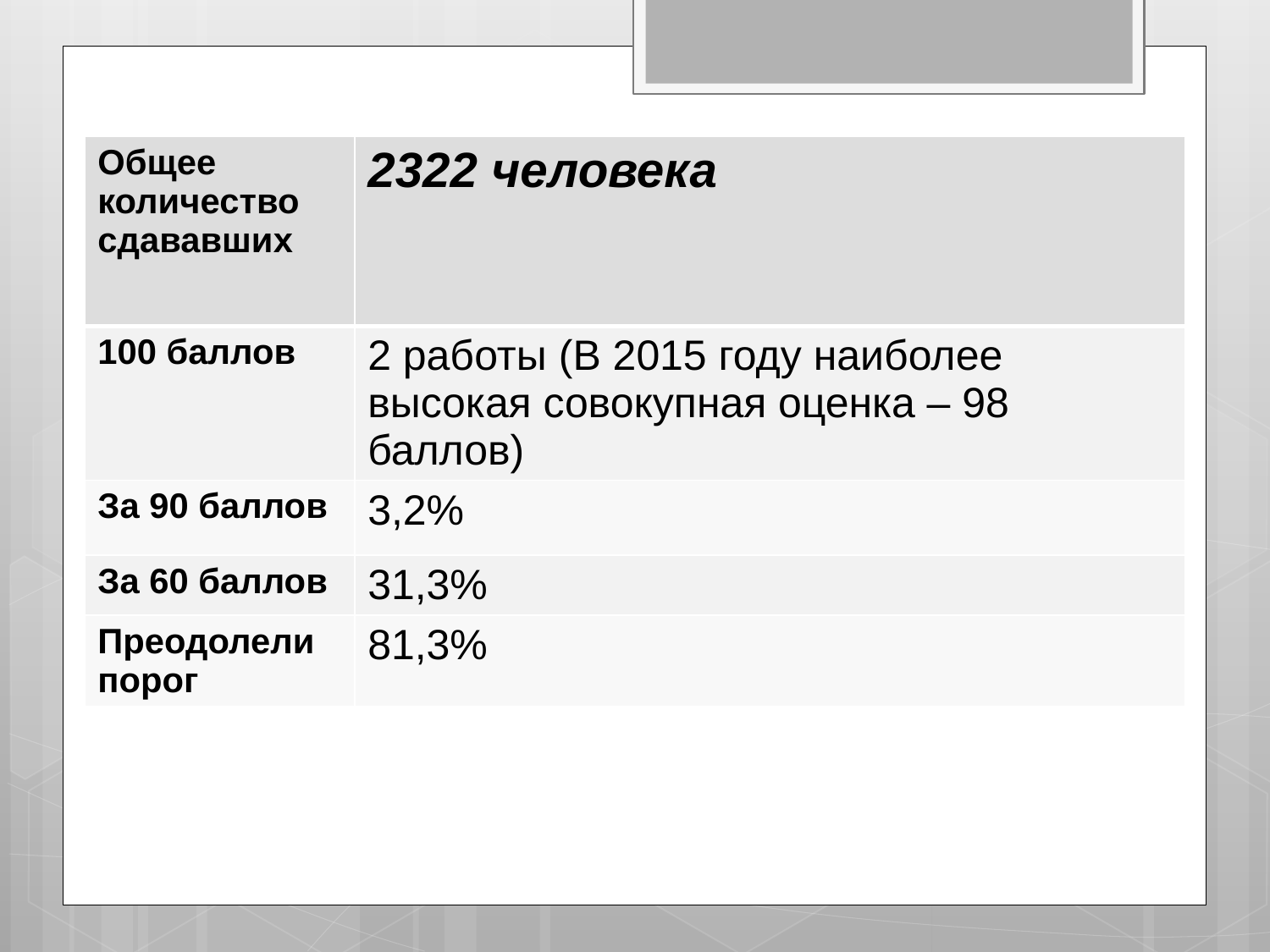

| Общее количество сдававших | 2322 человека |
| --- | --- |
| 100 баллов | 2 работы (В 2015 году наиболее высокая совокупная оценка – 98 баллов) |
| За 90 баллов | 3,2% |
| За 60 баллов | 31,3% |
| Преодолели порог | 81,3% |